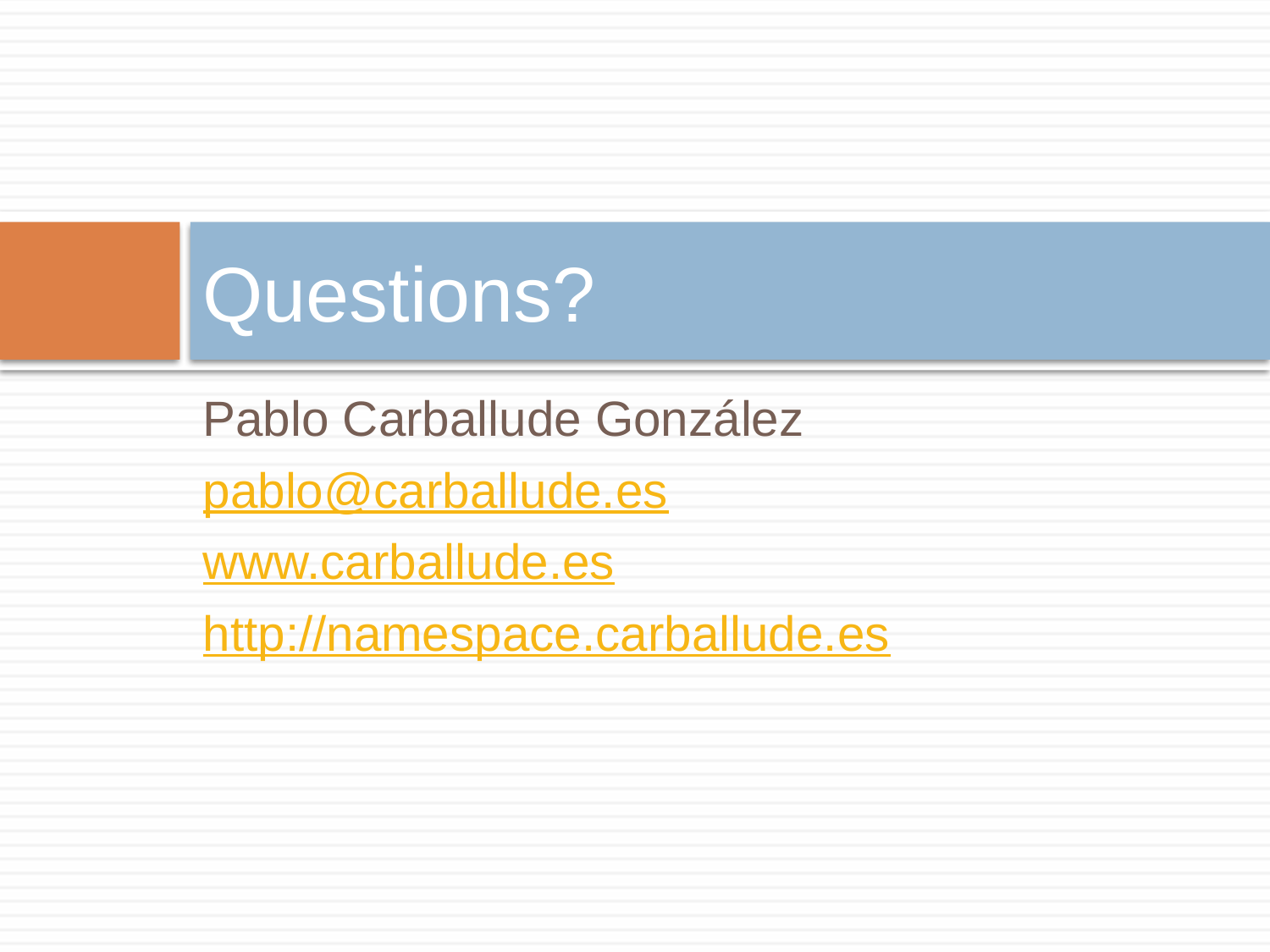

# Questions?
Pablo Carballude González
pablo@carballude.es
www.carballude.es
http://namespace.carballude.es